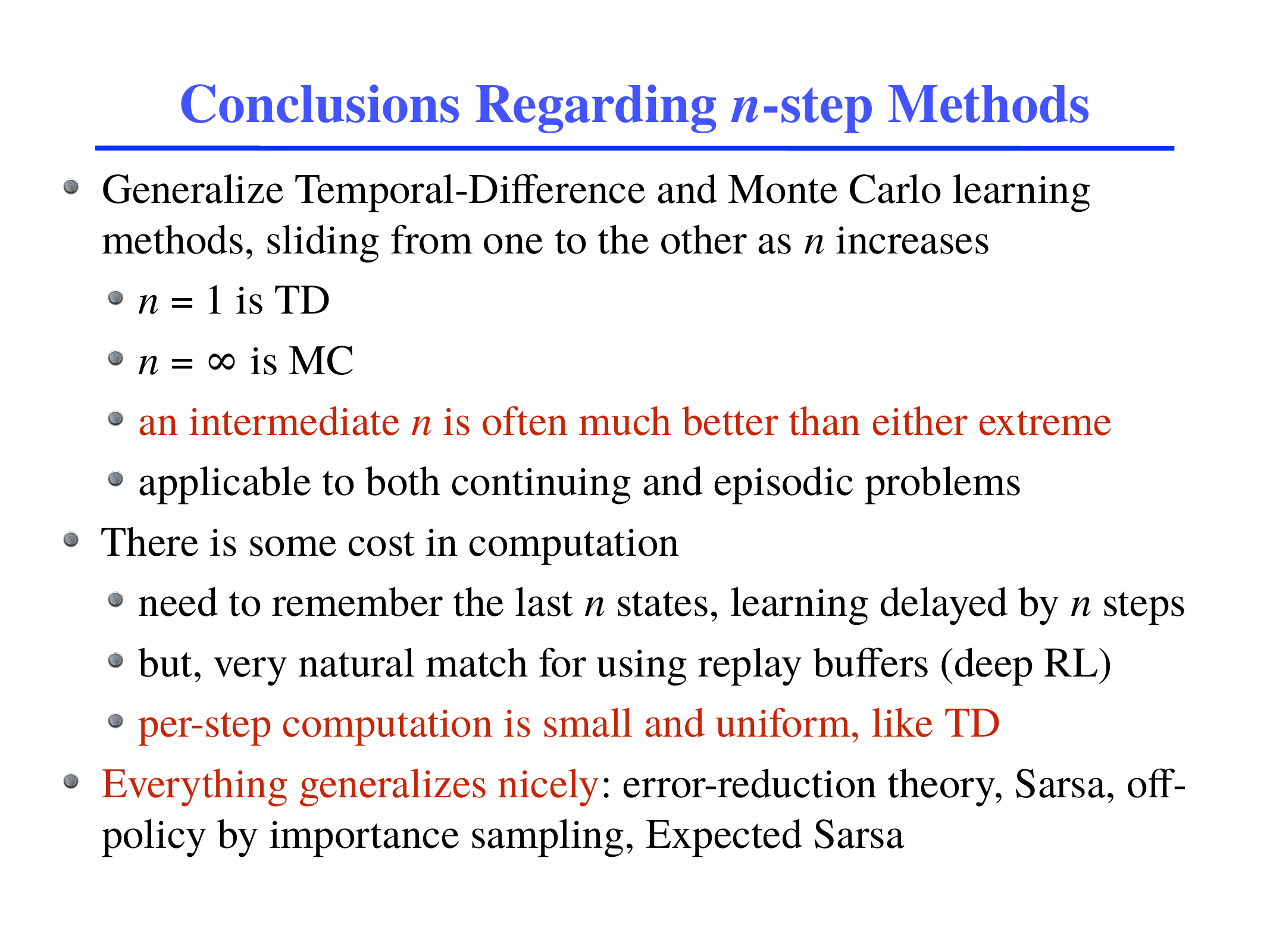

# Conclusions Regarding n-step Methods
Generalize Temporal-Difference and Monte Carlo learning methods, sliding from one to the other as n increases
n = 1 is TD
n = ∞ is MC
an intermediate n is often much better than either extreme
applicable to both continuing and episodic problems
There is some cost in computation
need to remember the last n states, learning delayed by n steps
but, very natural match for using replay buffers (deep RL)
per-step computation is small and uniform, like TD
Everything generalizes nicely: error-reduction theory, Sarsa, off-policy by importance sampling, Expected Sarsa
52